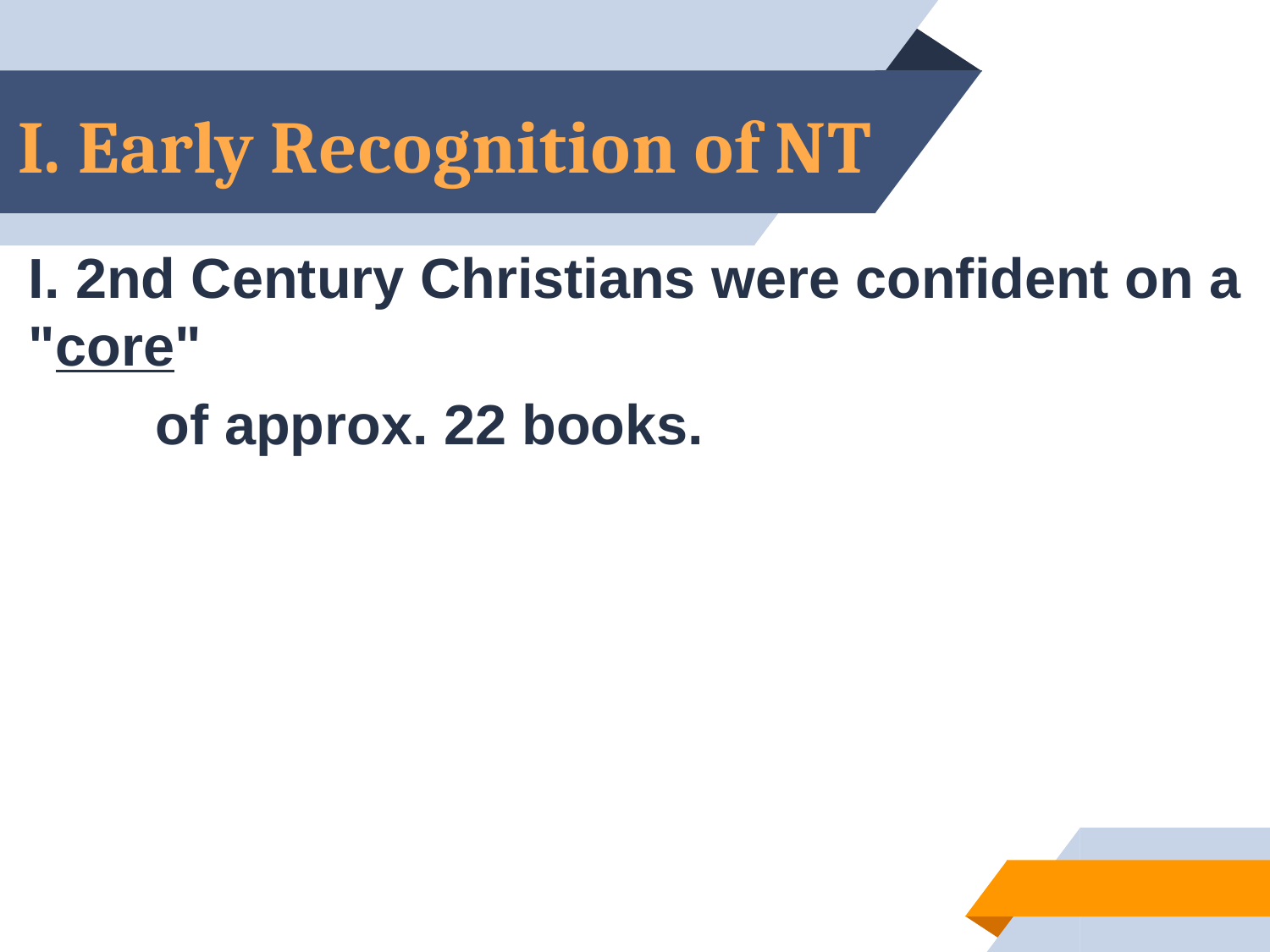

# I. Early Recognition of NT
I. 2nd Century Christians were confident on a "core"
	of approx. 22 books.

16